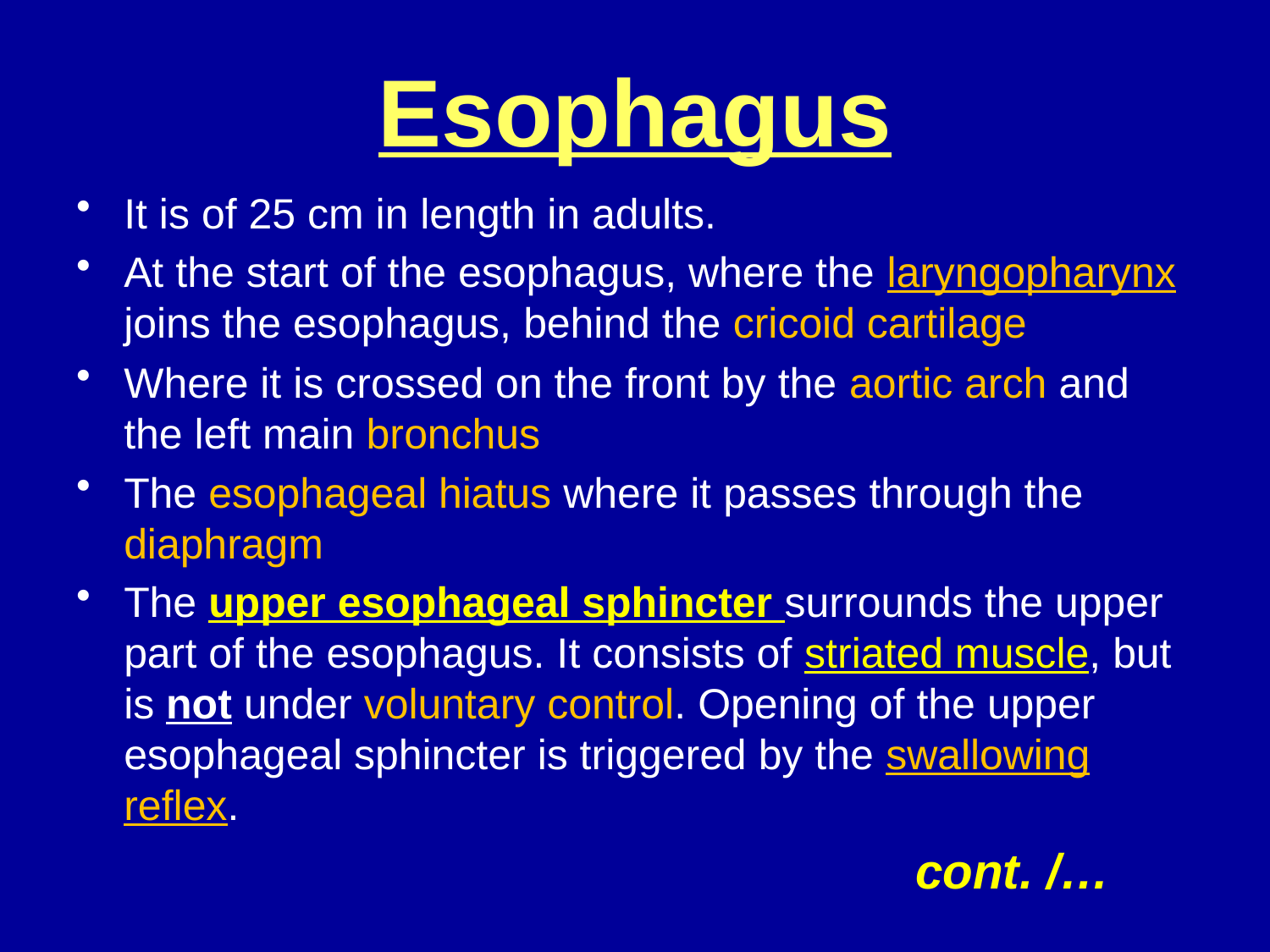

# Esophagus
It is of 25 cm in length in adults.
At the start of the esophagus, where the laryngopharynx joins the esophagus, behind the cricoid cartilage
Where it is crossed on the front by the aortic arch and the left main bronchus
The esophageal hiatus where it passes through the diaphragm
The upper esophageal sphincter surrounds the upper part of the esophagus. It consists of striated muscle, but is not under voluntary control. Opening of the upper esophageal sphincter is triggered by the swallowing reflex.
                                                             cont. /…